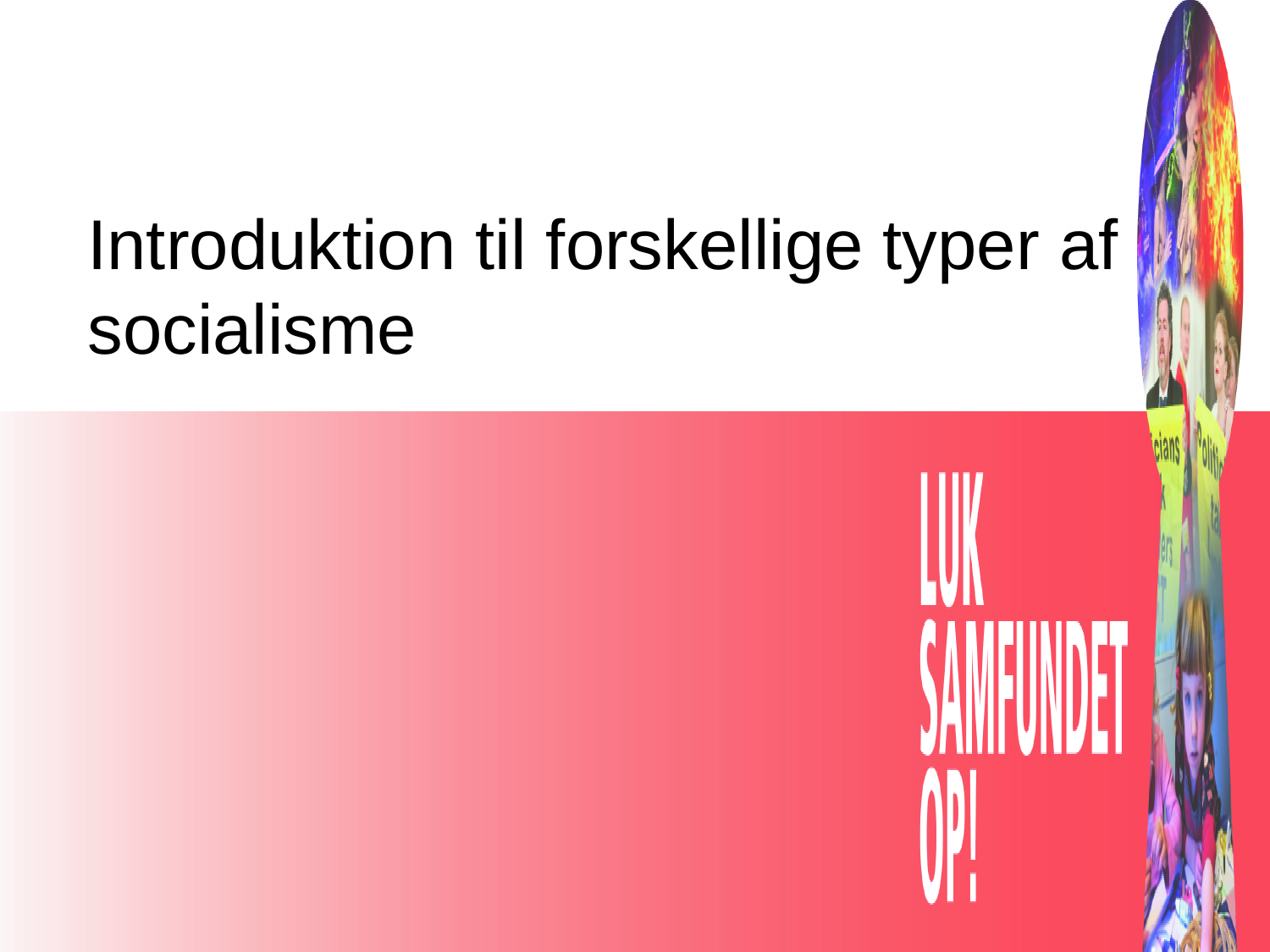

# Introduktion til forskellige typer af socialisme